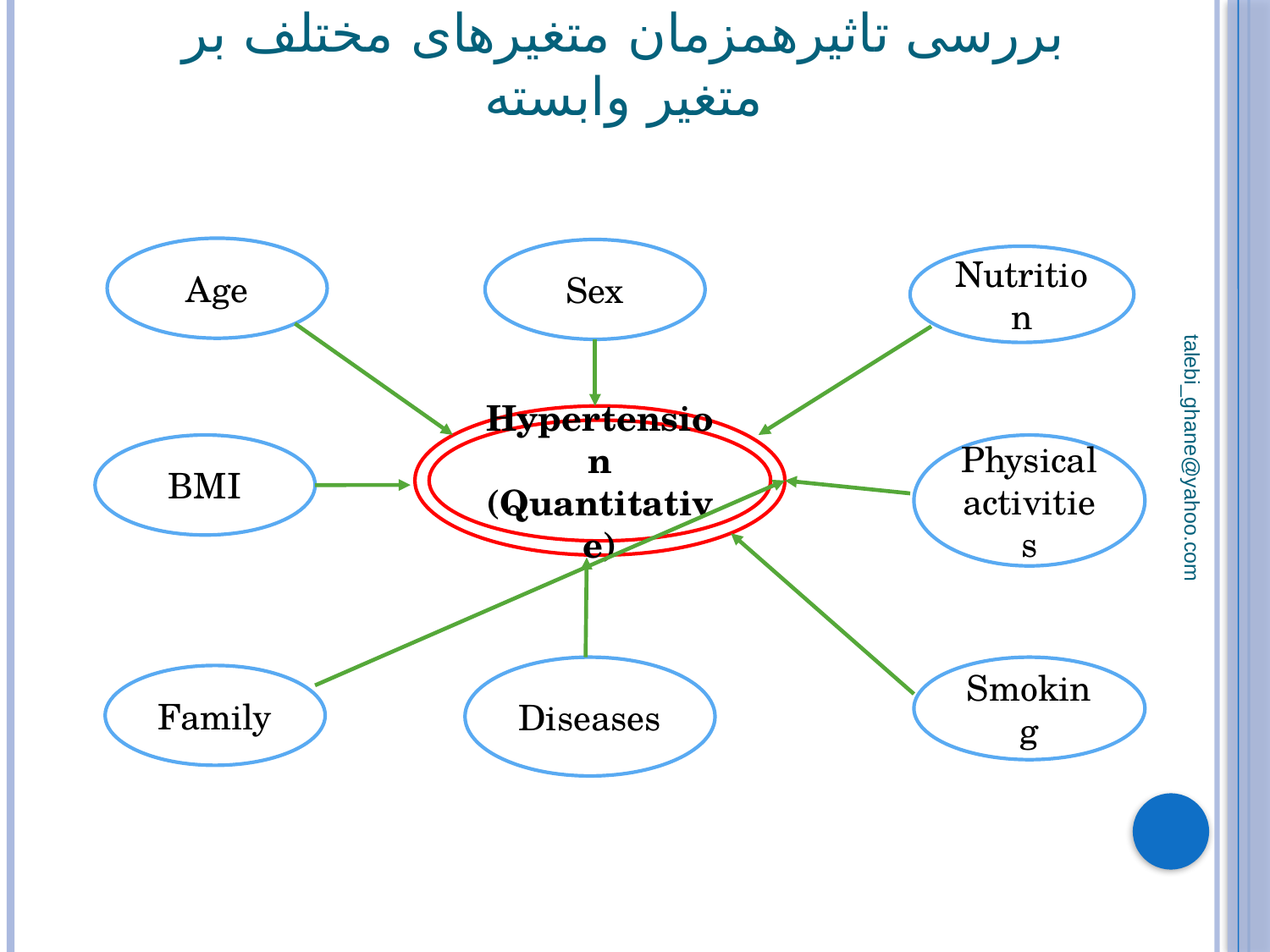

# بررسی تاثیرهمزمان متغیرهای مختلف بر متغیر وابسته

Age
Sex
Nutrition
Hypertension
(Quantitative)
BMI
Physical activities
talebi_ghane@yahoo.com
Diseases
Smoking
Family